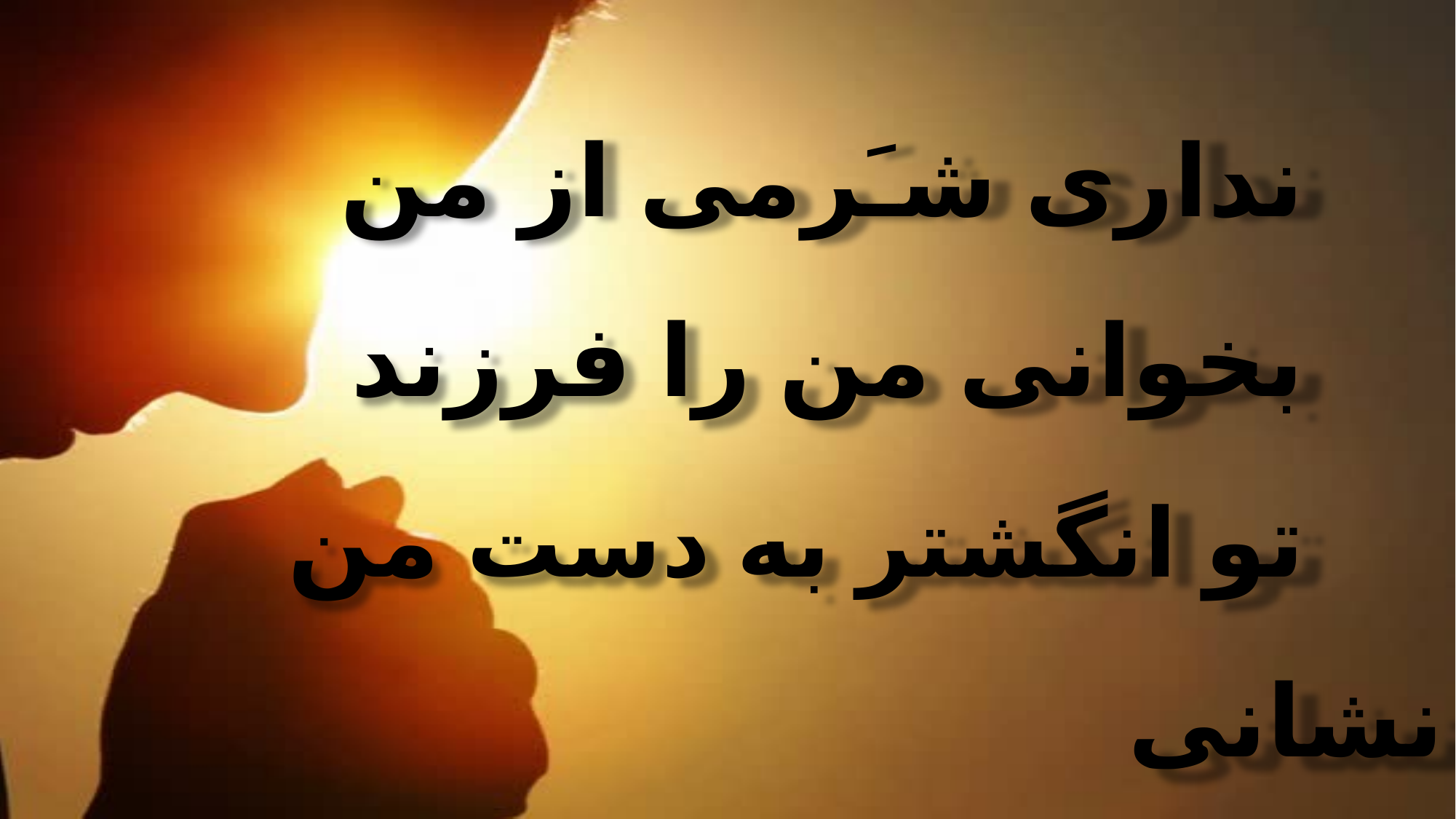

نداری شـَرمی از من
     بخوانی من را فرزند
     تو انگشتر به دست من نشانی